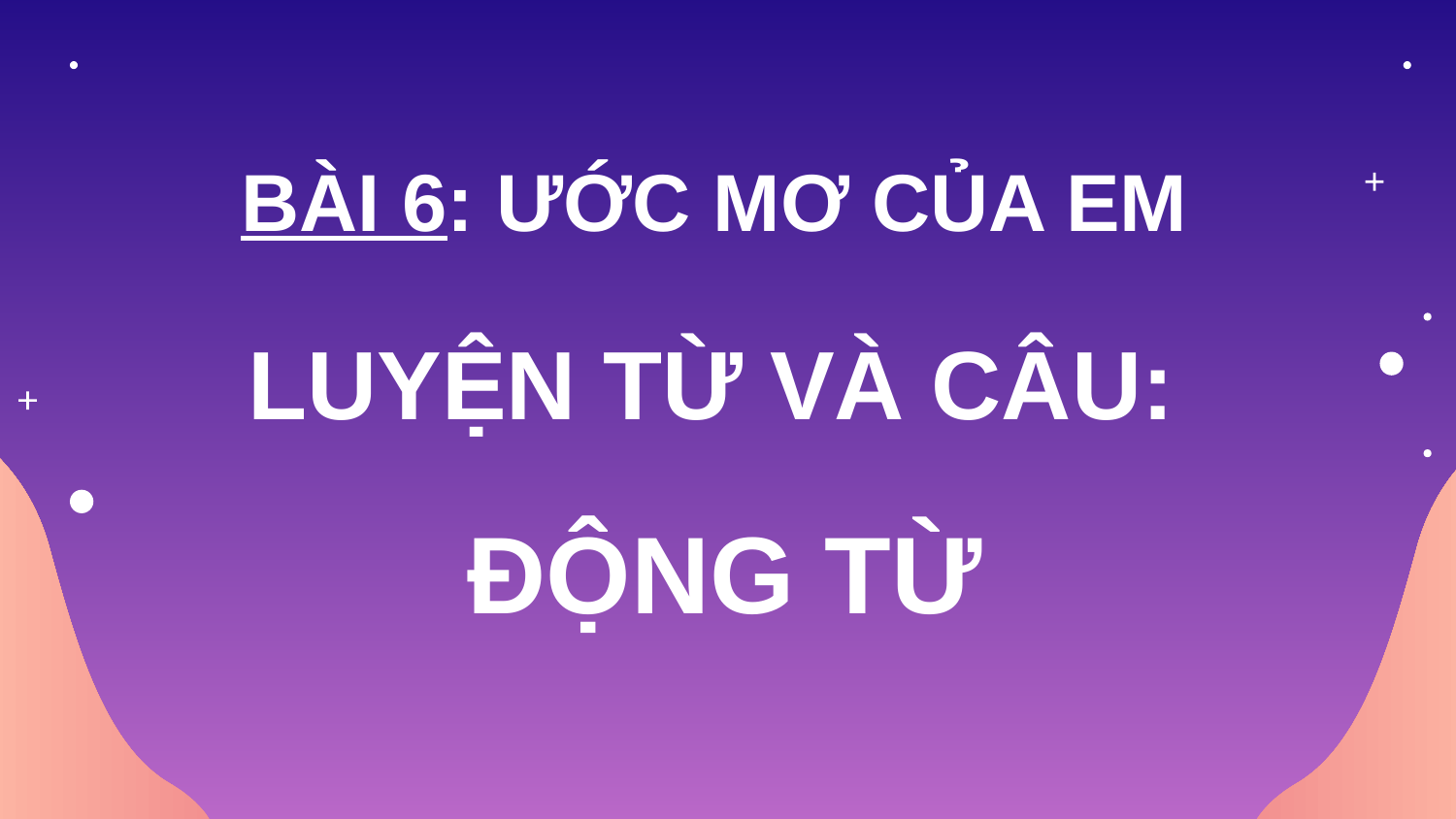

BÀI 6: ƯỚC MƠ CỦA EM
LUYỆN TỪ VÀ CÂU:
ĐỘNG TỪ